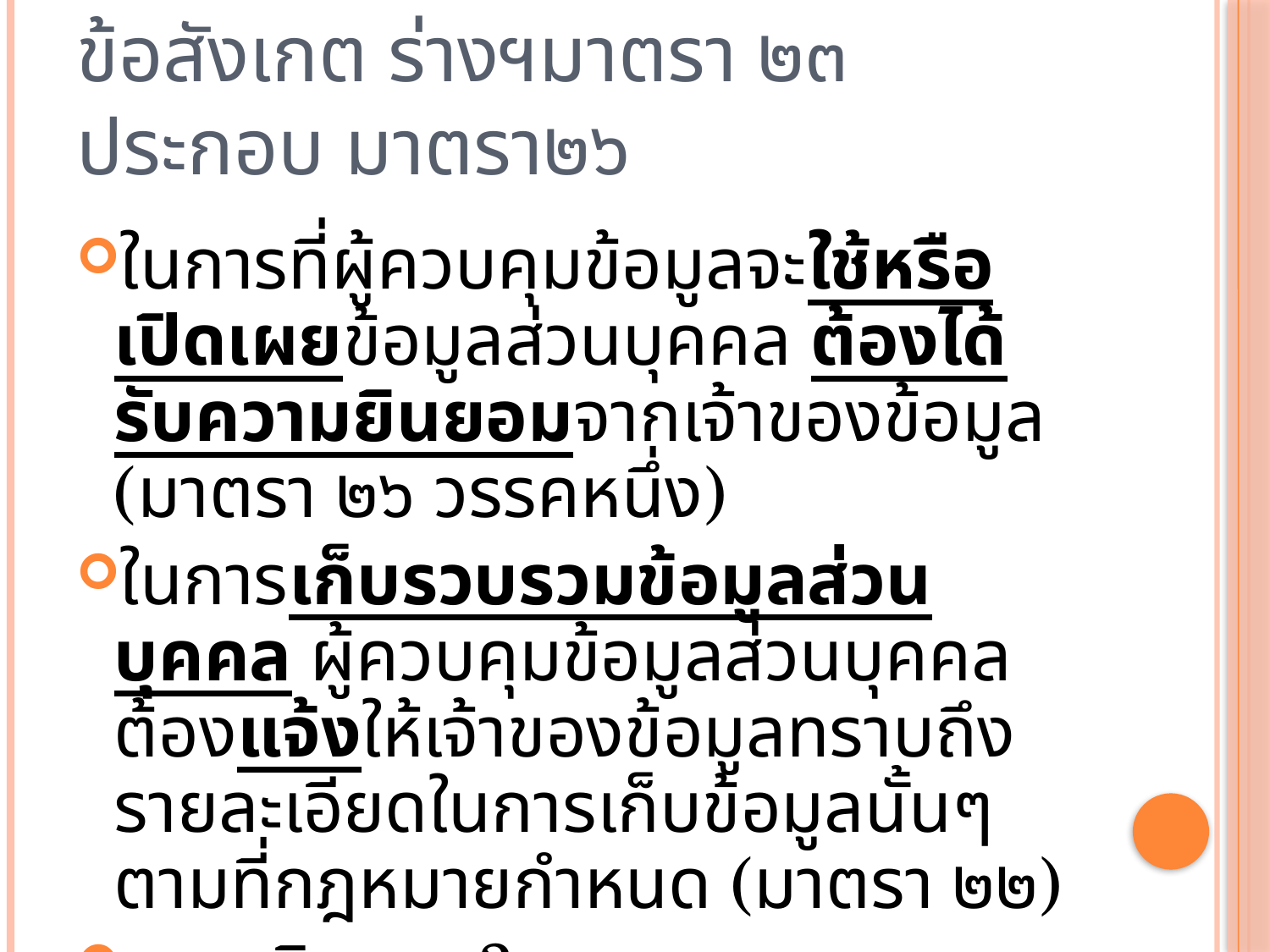

ข้อสังเกต ร่างฯมาตรา ๒๓ ประกอบ มาตรา๒๖
ในการที่ผู้ควบคุมข้อมูลจะใช้หรือเปิดเผยข้อมูลส่วนบุคคล ต้องได้รับความยินยอมจากเจ้าของข้อมูล (มาตรา ๒๖ วรรคหนึ่ง)
ในการเก็บรวบรวมข้อมูลส่วนบุคคล ผู้ควบคุมข้อมูลส่วนบุคคลต้องแจ้งให้เจ้าของข้อมูลทราบถึงรายละเอียดในการเก็บข้อมูลนั้นๆตามที่กฎหมายกำหนด (มาตรา ๒๒)
ความยินยอม?